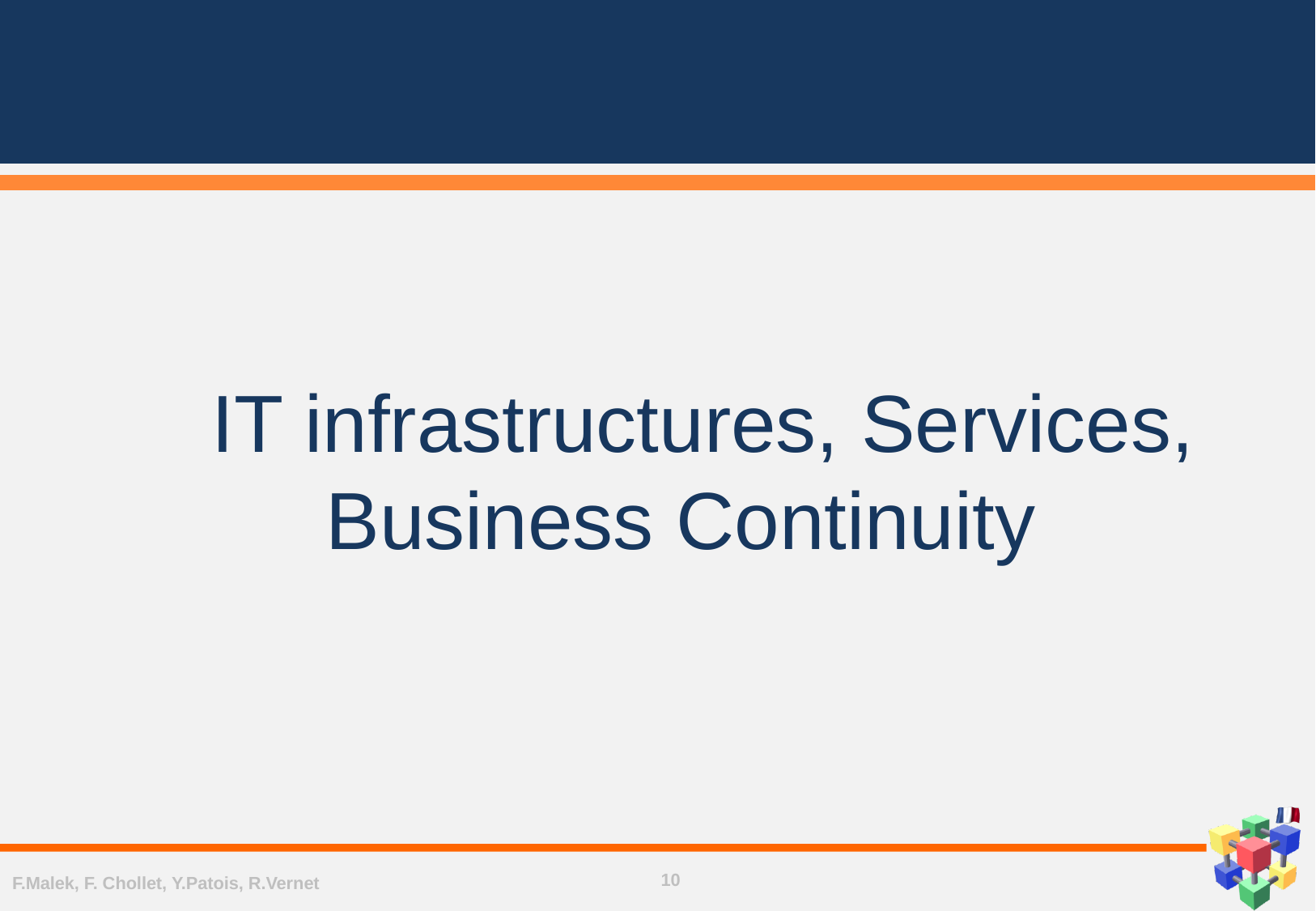

# IT infrastructures, Services, Business Continuity
10